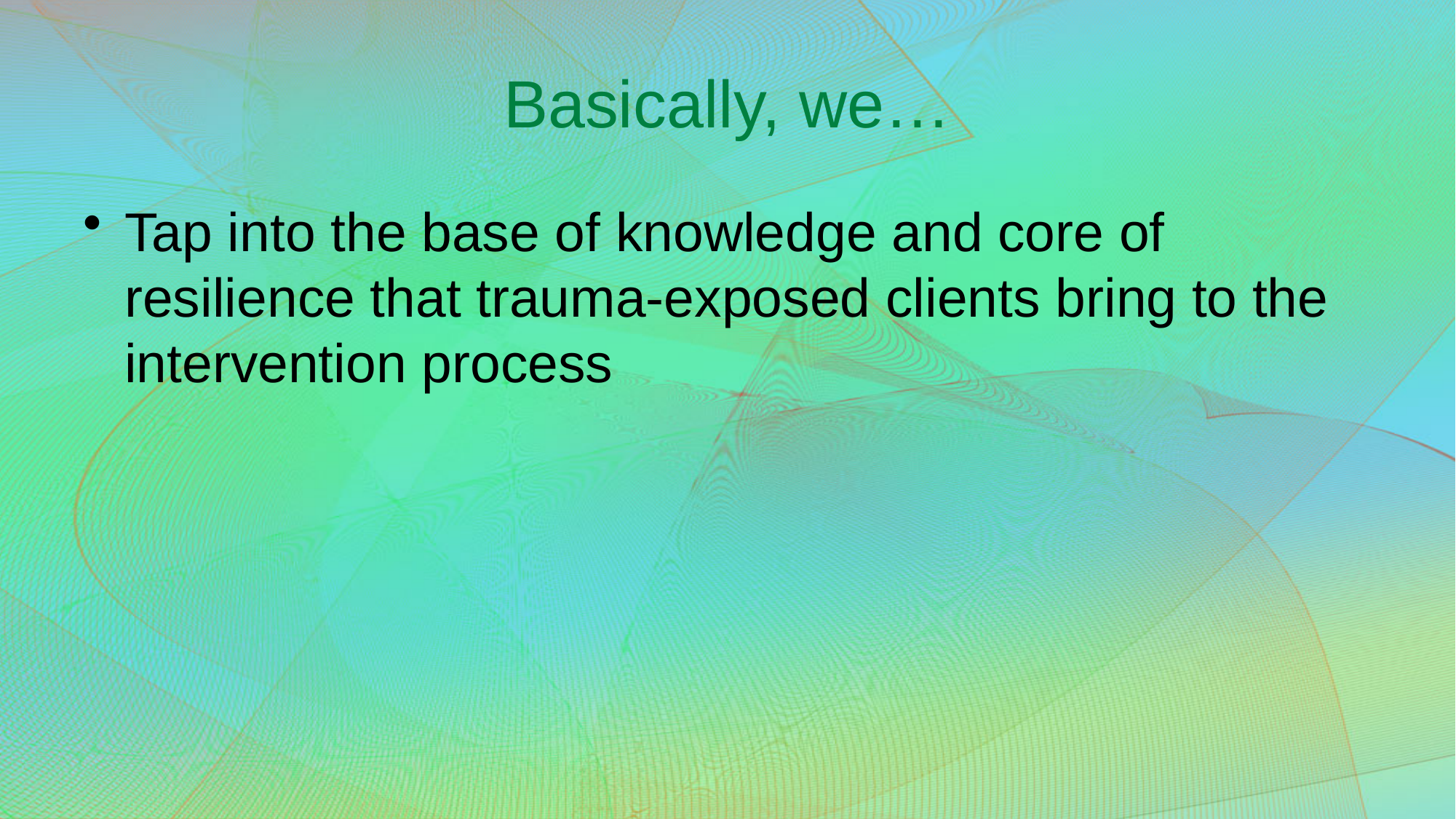

# Basically, we…
Tap into the base of knowledge and core of resilience that trauma-exposed clients bring to the intervention process